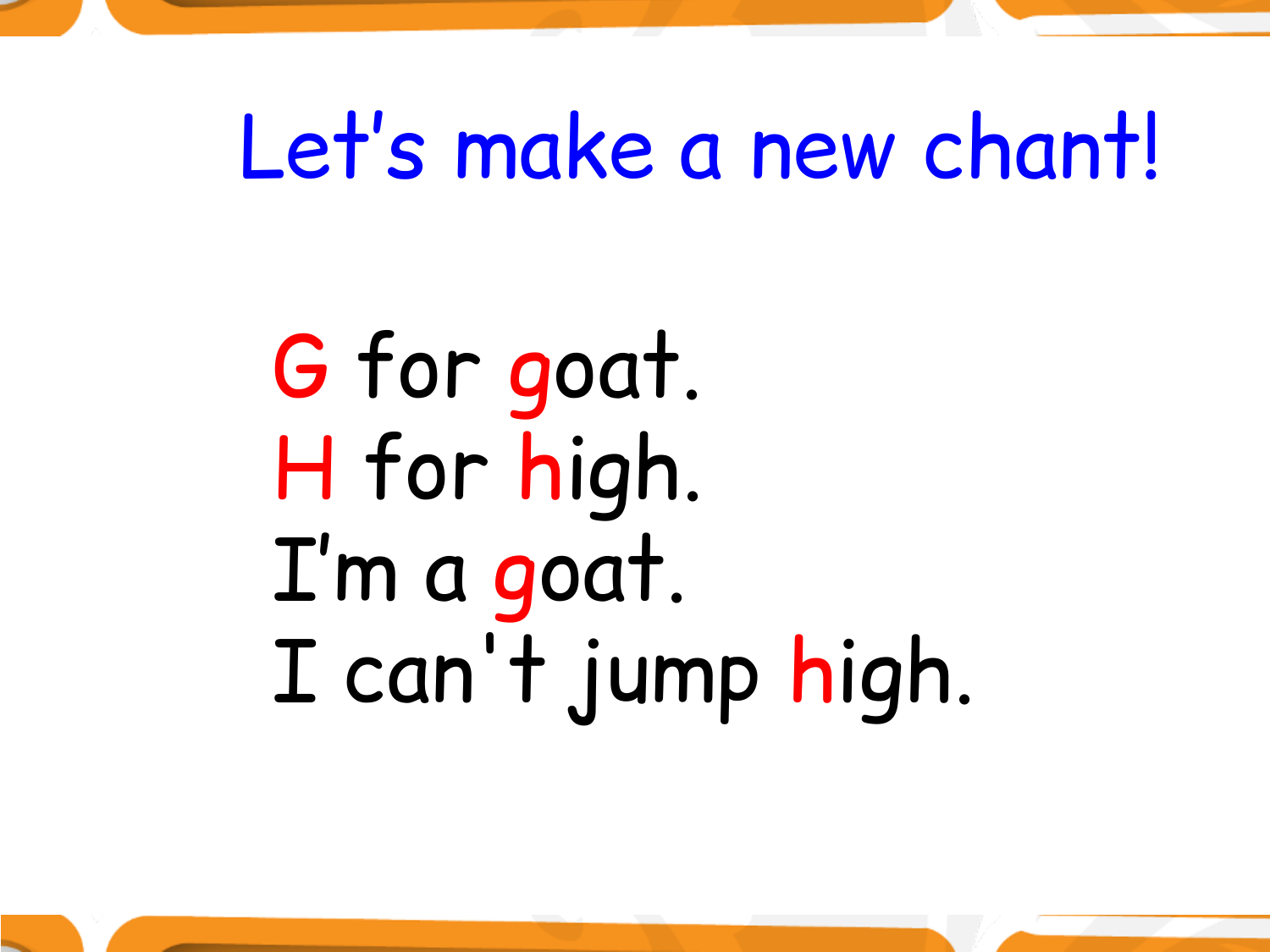

Let’s make a new chant!
G for goat.
H for high.
I’m a goat.
I can't jump high.